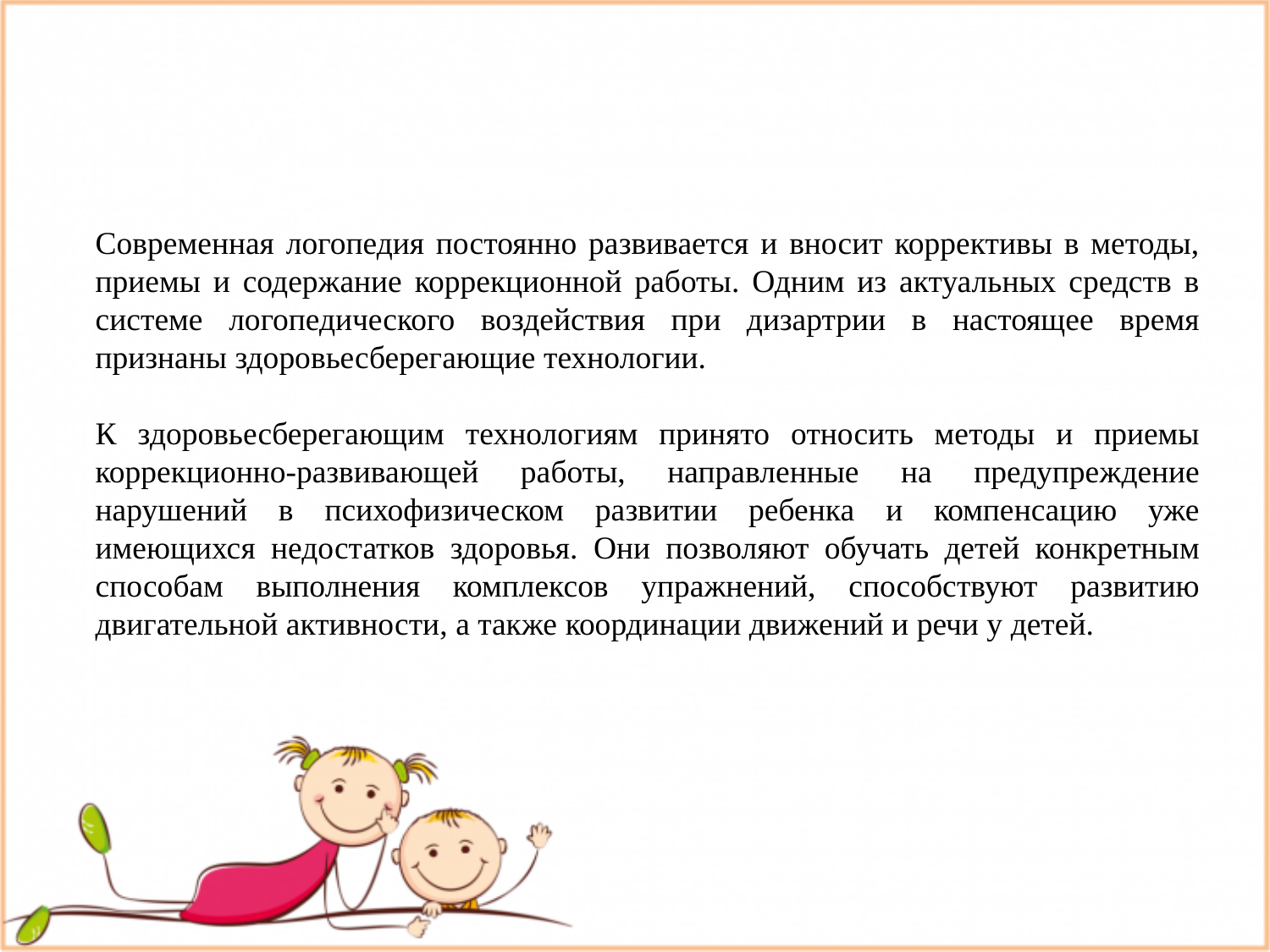

Современная логопедия постоянно развивается и вносит коррективы в методы, приемы и содержание коррекционной работы. Одним из актуальных средств в системе логопедического воздействия при дизартрии в настоящее время признаны здоровьесберегающие технологии.

К здоровьесберегающим технологиям принято относить методы и приемы коррекционно-развивающей работы, направленные на предупреждение нарушений в психофизическом развитии ребенка и компенсацию уже имеющихся недостатков здоровья. Они позволяют обучать детей конкретным способам выполнения комплексов упражнений, способствуют развитию двигательной активности, а также координации движений и речи у детей.